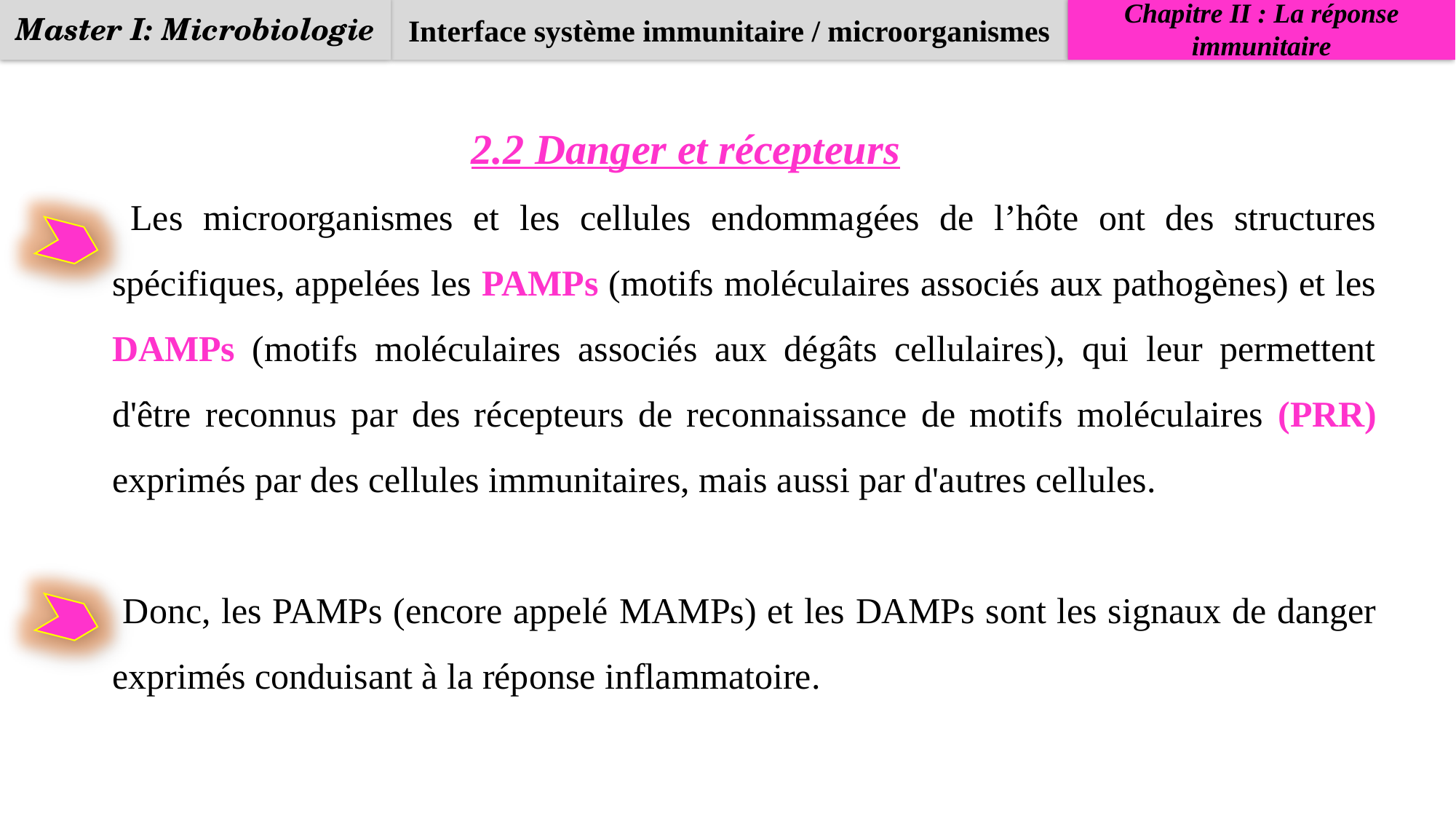

Interface système immunitaire / microorganismes

Chapitre II : La réponse immunitaire

Master I: Microbiologie
2.2 Danger et récepteurs

 Les microorganismes et les cellules endommagées de l’hôte ont des structures spécifiques, appelées les PAMPs (motifs moléculaires associés aux pathogènes) et les DAMPs (motifs moléculaires associés aux dégâts cellulaires), qui leur permettent d'être reconnus par des récepteurs de reconnaissance de motifs moléculaires (PRR) exprimés par des cellules immunitaires, mais aussi par d'autres cellules.

 Donc, les PAMPs (encore appelé MAMPs) et les DAMPs sont les signaux de danger exprimés conduisant à la réponse inflammatoire.